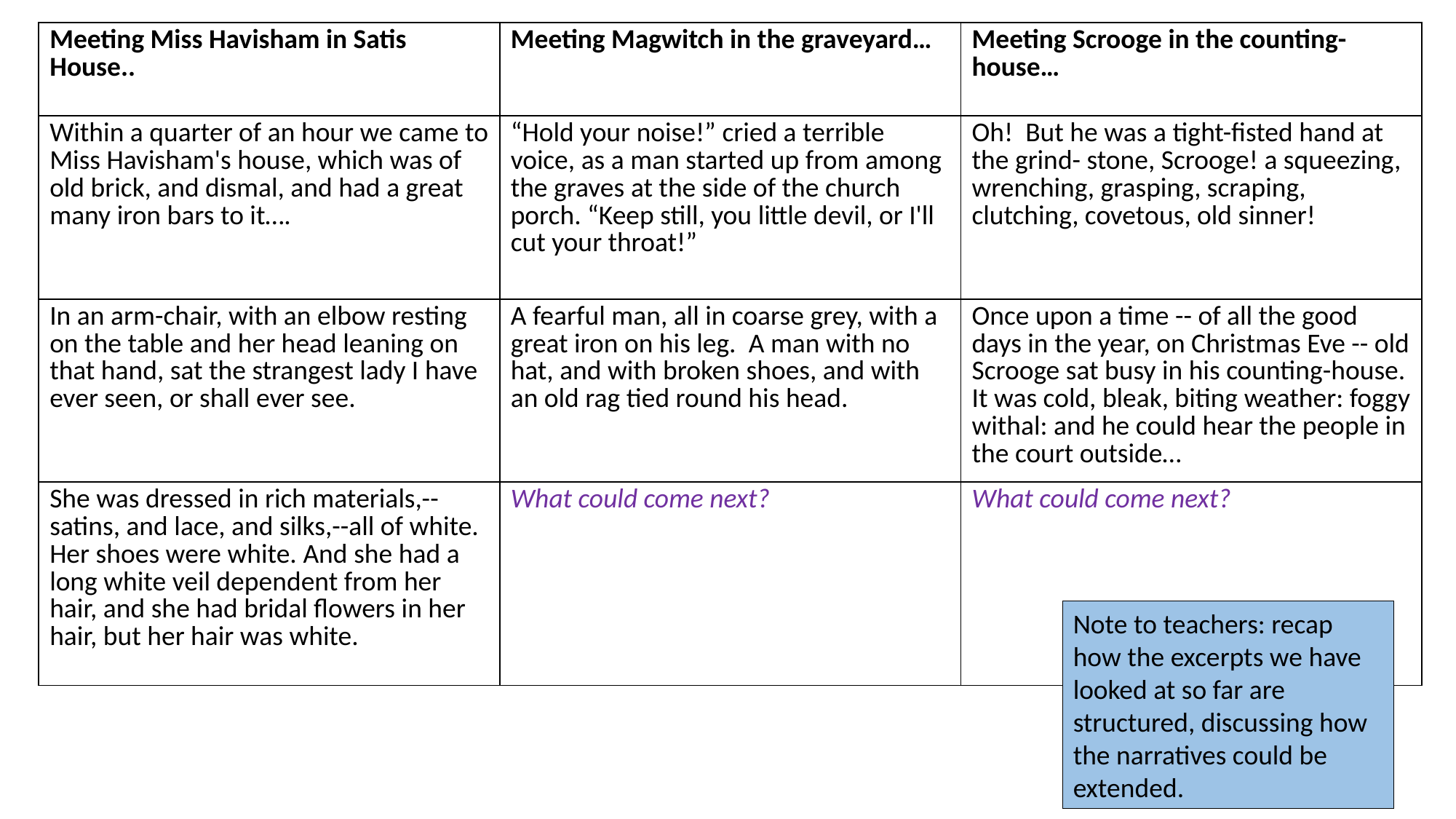

| Meeting Miss Havisham in Satis House.. | Meeting Magwitch in the graveyard… | Meeting Scrooge in the counting-house… |
| --- | --- | --- |
| Within a quarter of an hour we came to Miss Havisham's house, which was of old brick, and dismal, and had a great many iron bars to it…. | “Hold your noise!” cried a terrible voice, as a man started up from among the graves at the side of the church porch. “Keep still, you little devil, or I'll cut your throat!” | Oh!  But he was a tight-fisted hand at the grind- stone, Scrooge! a squeezing, wrenching, grasping, scraping, clutching, covetous, old sinner! |
| In an arm-chair, with an elbow resting on the table and her head leaning on that hand, sat the strangest lady I have ever seen, or shall ever see. | A fearful man, all in coarse grey, with a great iron on his leg. A man with no hat, and with broken shoes, and with an old rag tied round his head. | Once upon a time -- of all the good days in the year, on Christmas Eve -- old Scrooge sat busy in his counting-house. It was cold, bleak, biting weather: foggy withal: and he could hear the people in the court outside… |
| She was dressed in rich materials,--satins, and lace, and silks,--all of white. Her shoes were white. And she had a long white veil dependent from her hair, and she had bridal flowers in her hair, but her hair was white. | What could come next? | What could come next? |
Note to teachers: recap how the excerpts we have looked at so far are structured, discussing how the narratives could be extended.